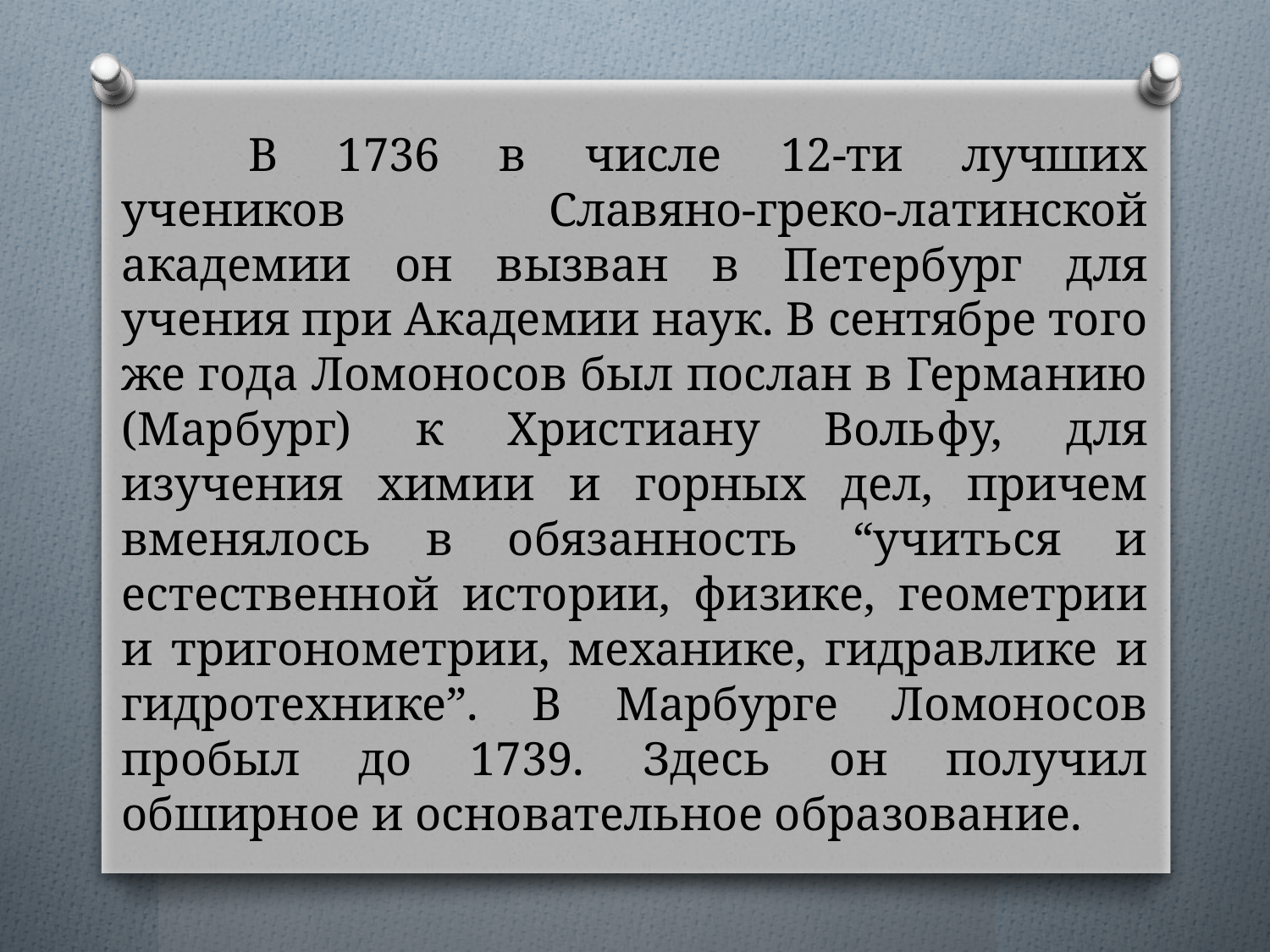

В 1736 в числе 12-ти лучших учеников Славяно-греко-латинской академии он вызван в Петербург для учения при Академии наук. В сентябре того же года Ломоносов был послан в Германию (Марбург) к Христиану Вольфу, для изучения химии и горных дел, причем вменялось в обязанность “учиться и естественной истории, физике, геометрии и тригонометрии, механике, гидравлике и гидротехнике”. В Марбурге Ломоносов пробыл до 1739. Здесь он получил обширное и основательное образование.